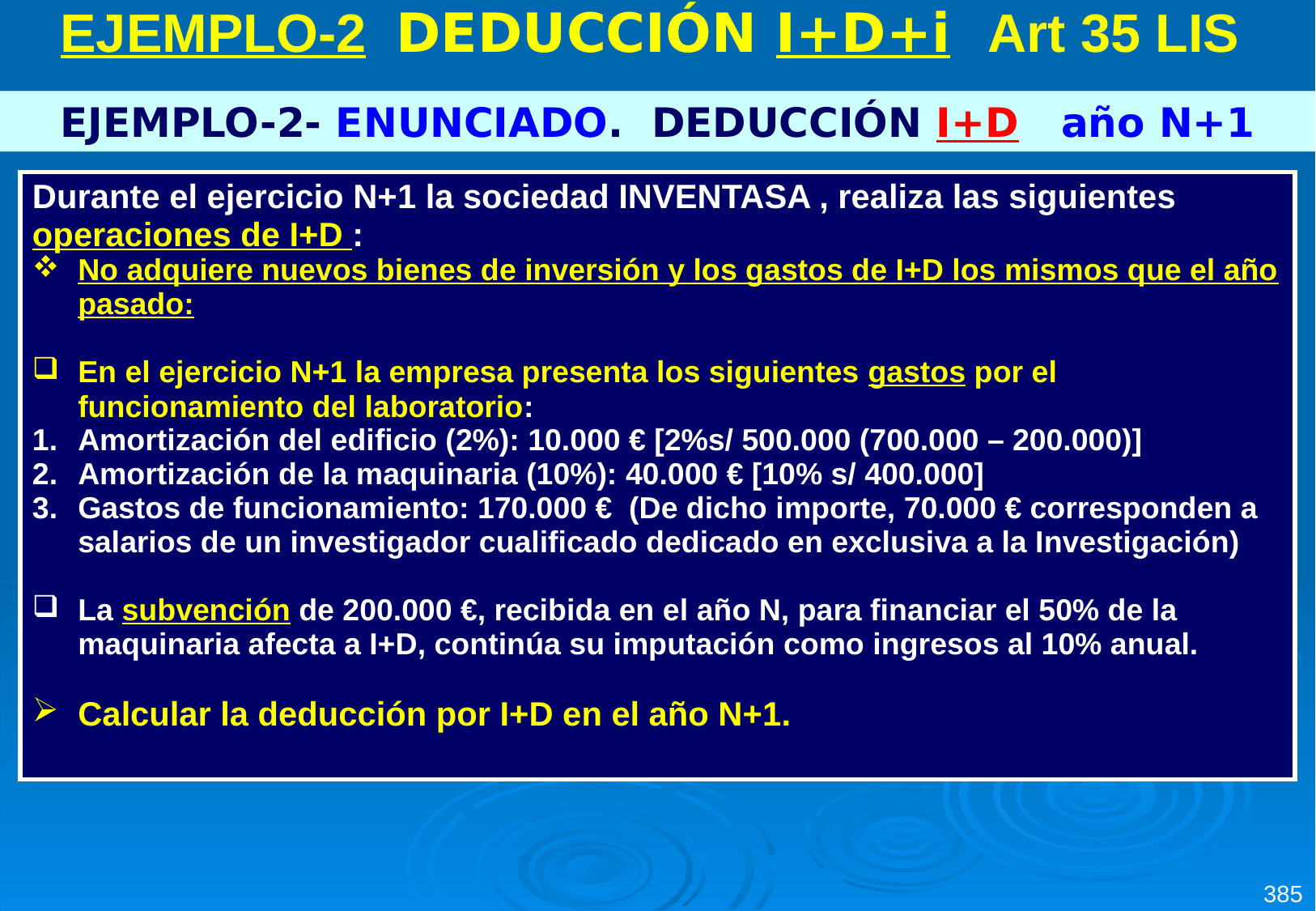

EJEMPLO-2  DEDUCCIÓN I+D+i  Art 35 LIS
EJEMPLO-2- ENUNCIADO.  DEDUCCIÓN I+D   año N+1
| Durante el ejercicio N+1 la sociedad INVENTASA , realiza las siguientes operaciones de I+D : No adquiere nuevos bienes de inversión y los gastos de I+D los mismos que el año pasado: En el ejercicio N+1 la empresa presenta los siguientes gastos por el funcionamiento del laboratorio:  Amortización del edificio (2%): 10.000 € [2%s/ 500.000 (700.000 – 200.000)] Amortización de la maquinaria (10%): 40.000 € [10% s/ 400.000] Gastos de funcionamiento: 170.000 € (De dicho importe, 70.000 € corresponden a salarios de un investigador cualificado dedicado en exclusiva a la Investigación) La subvención de 200.000 €, recibida en el año N, para financiar el 50% de la maquinaria afecta a I+D, continúa su imputación como ingresos al 10% anual. Calcular la deducción por I+D en el año N+1. |
| --- |
385